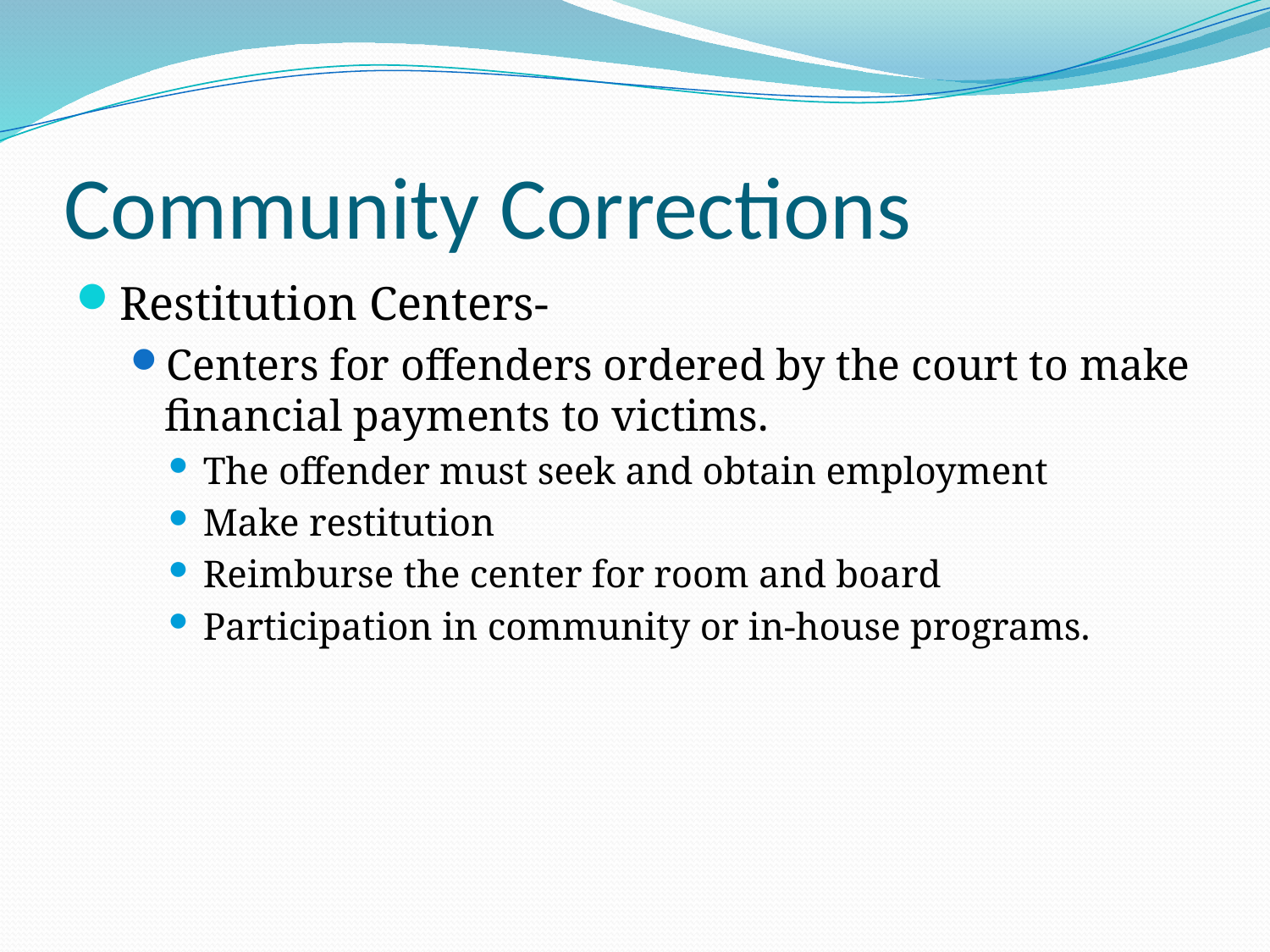

# Community Corrections
Restitution Centers-
Centers for offenders ordered by the court to make financial payments to victims.
The offender must seek and obtain employment
Make restitution
Reimburse the center for room and board
Participation in community or in-house programs.